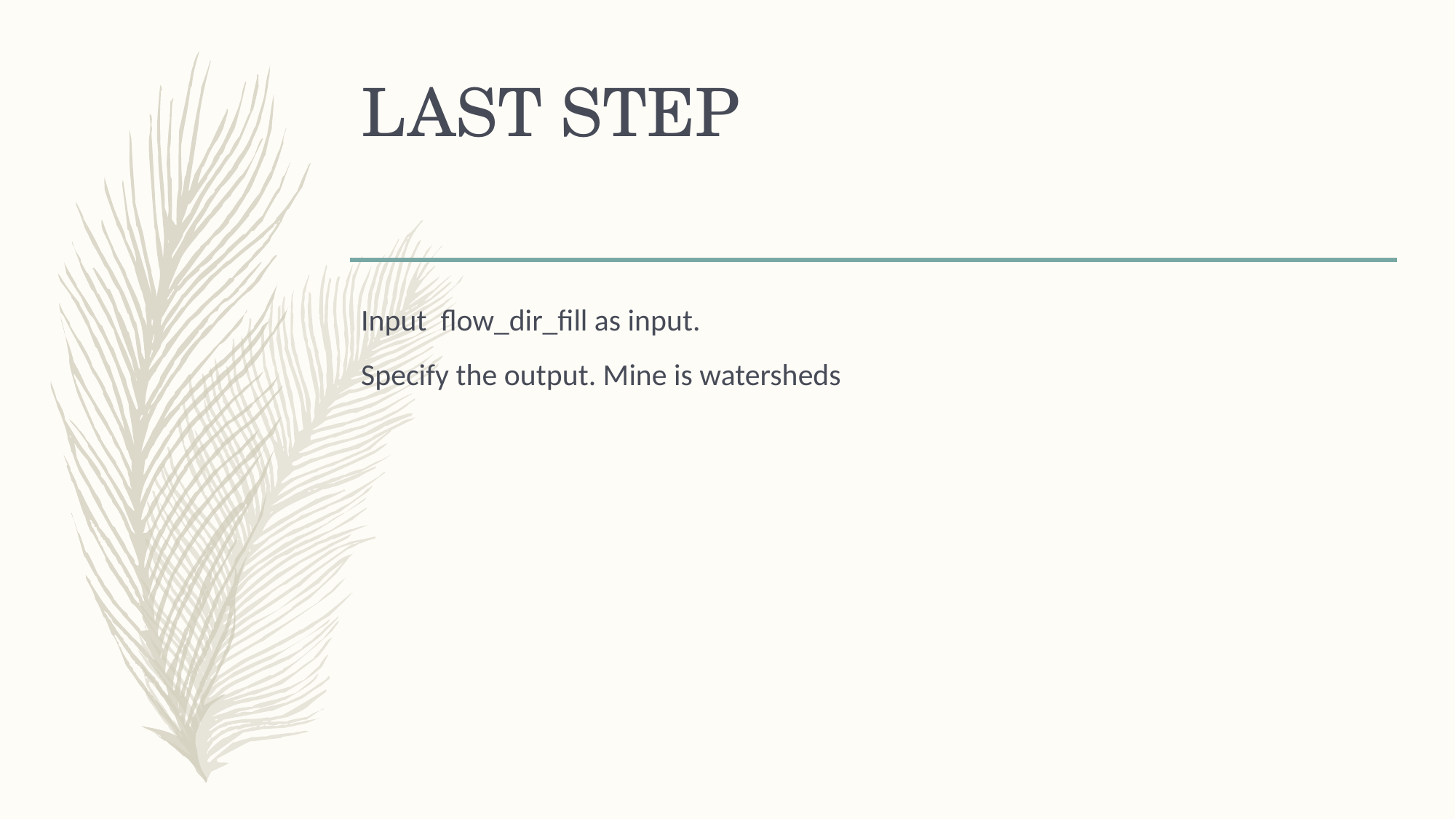

# LAST STEP
Input  flow_dir_fill as input.
Specify the output. Mine is watersheds